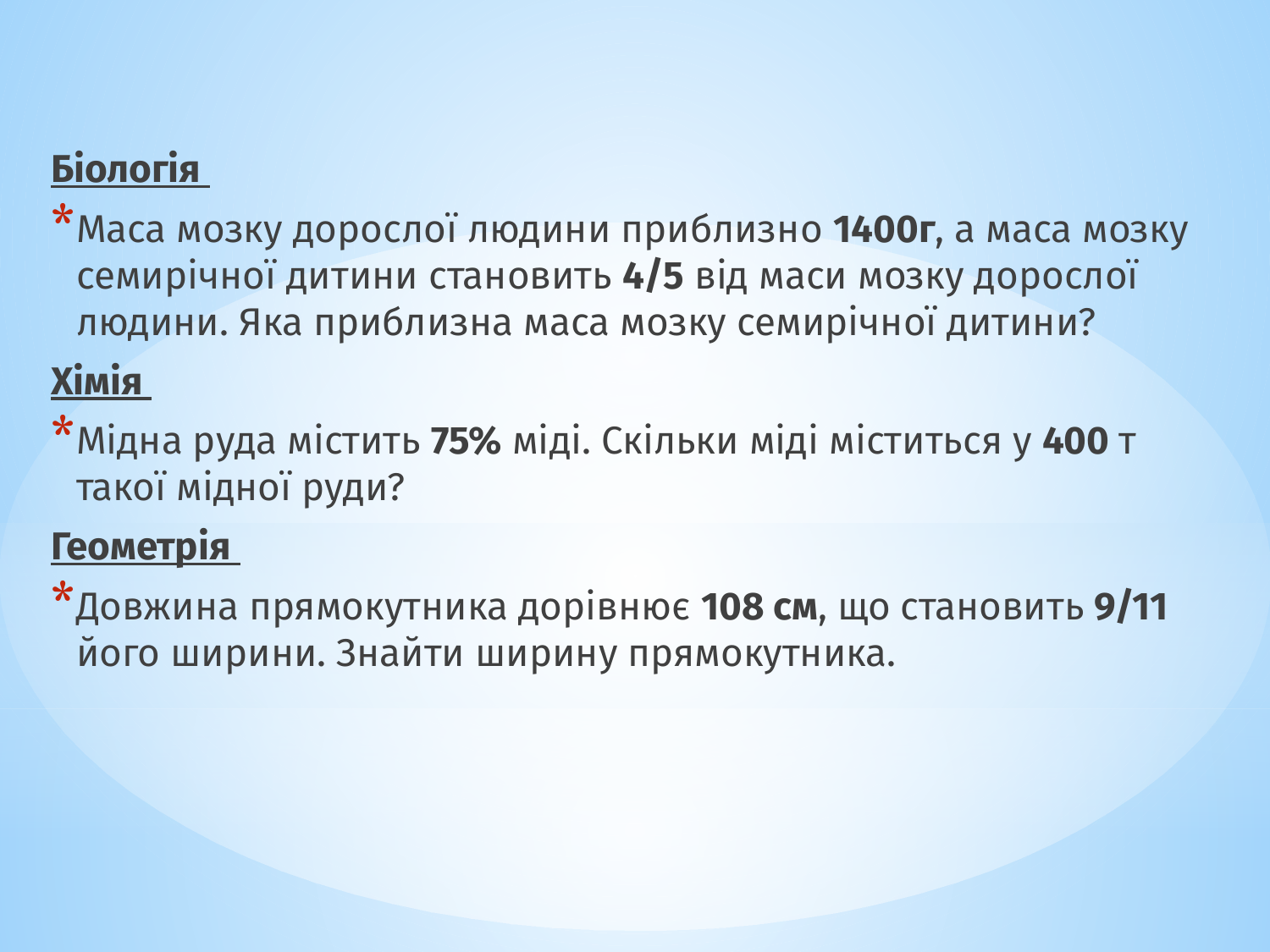

Біологія
Маса мозку дорослої людини приблизно 1400г, а маса мозку семирічної дитини становить 4/5 від маси мозку дорослої людини. Яка приблизна маса мозку семирічної дитини?
Хімія
Мідна руда містить 75% міді. Скільки міді міститься у 400 т такої мідної руди?
Геометрія
Довжина прямокутника дорівнює 108 см, що становить 9/11 його ширини. Знайти ширину прямокутника.